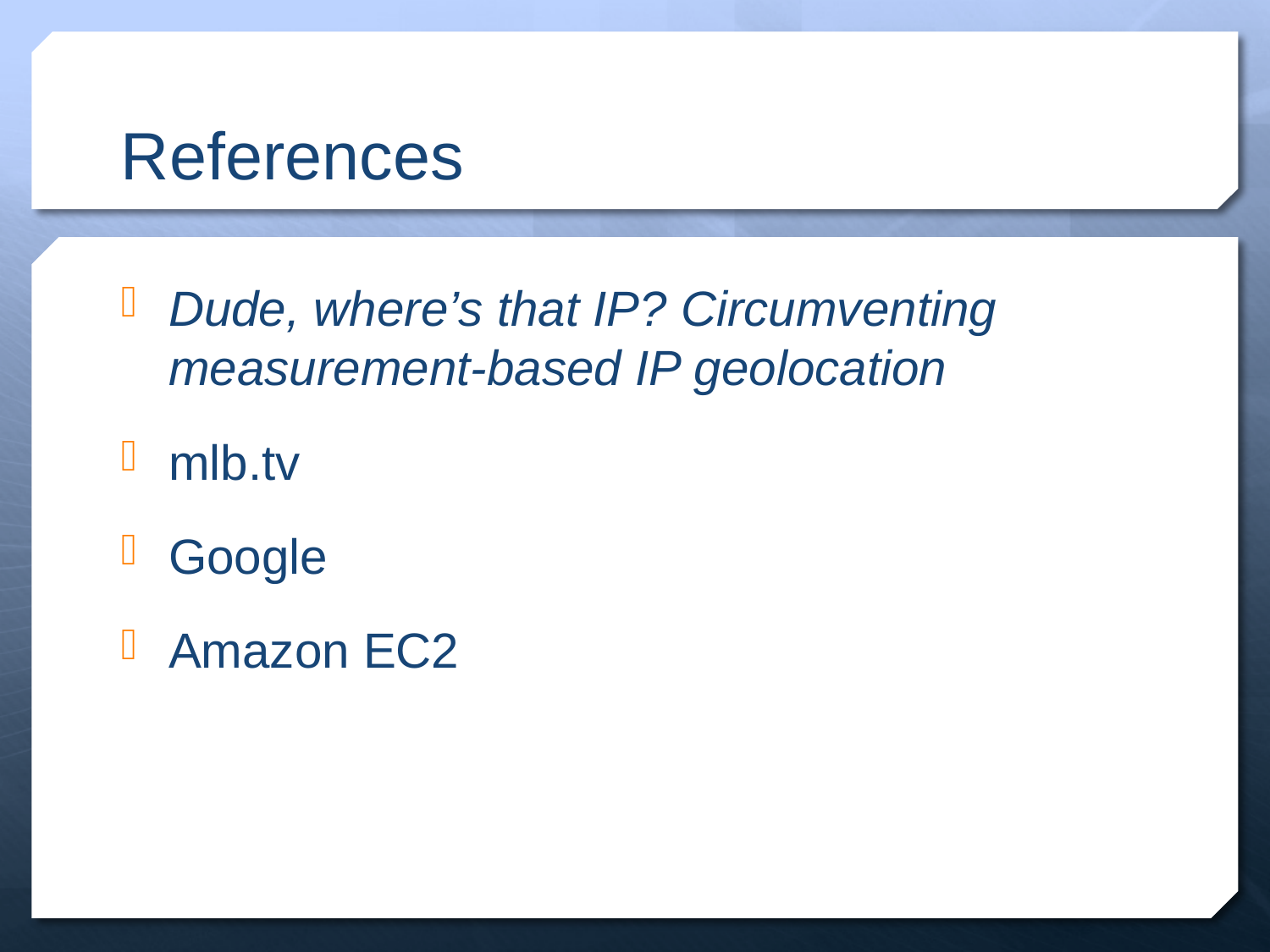

# References
Dude, where’s that IP? Circumventing measurement-based IP geolocation
mlb.tv
Google
Amazon EC2